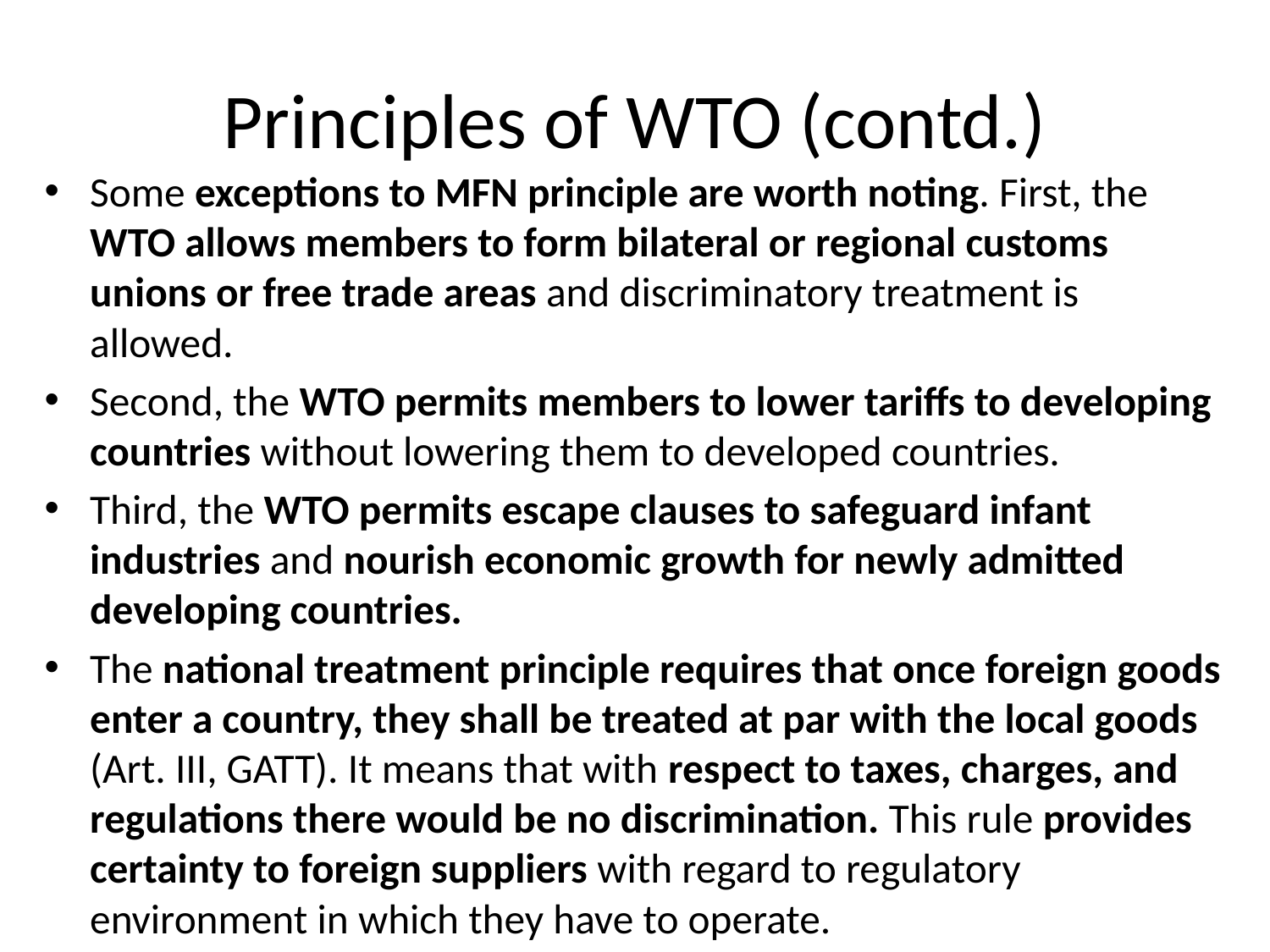

# Principles of WTO (contd.)
Some exceptions to MFN principle are worth noting. First, the WTO allows members to form bilateral or regional customs unions or free trade areas and discriminatory treatment is allowed.
Second, the WTO permits members to lower tariffs to developing countries without lowering them to developed countries.
Third, the WTO permits escape clauses to safeguard infant industries and nourish economic growth for newly admitted developing countries.
The national treatment principle requires that once foreign goods enter a country, they shall be treated at par with the local goods (Art. III, GATT). It means that with respect to taxes, charges, and regulations there would be no discrimination. This rule provides certainty to foreign suppliers with regard to regulatory environment in which they have to operate.